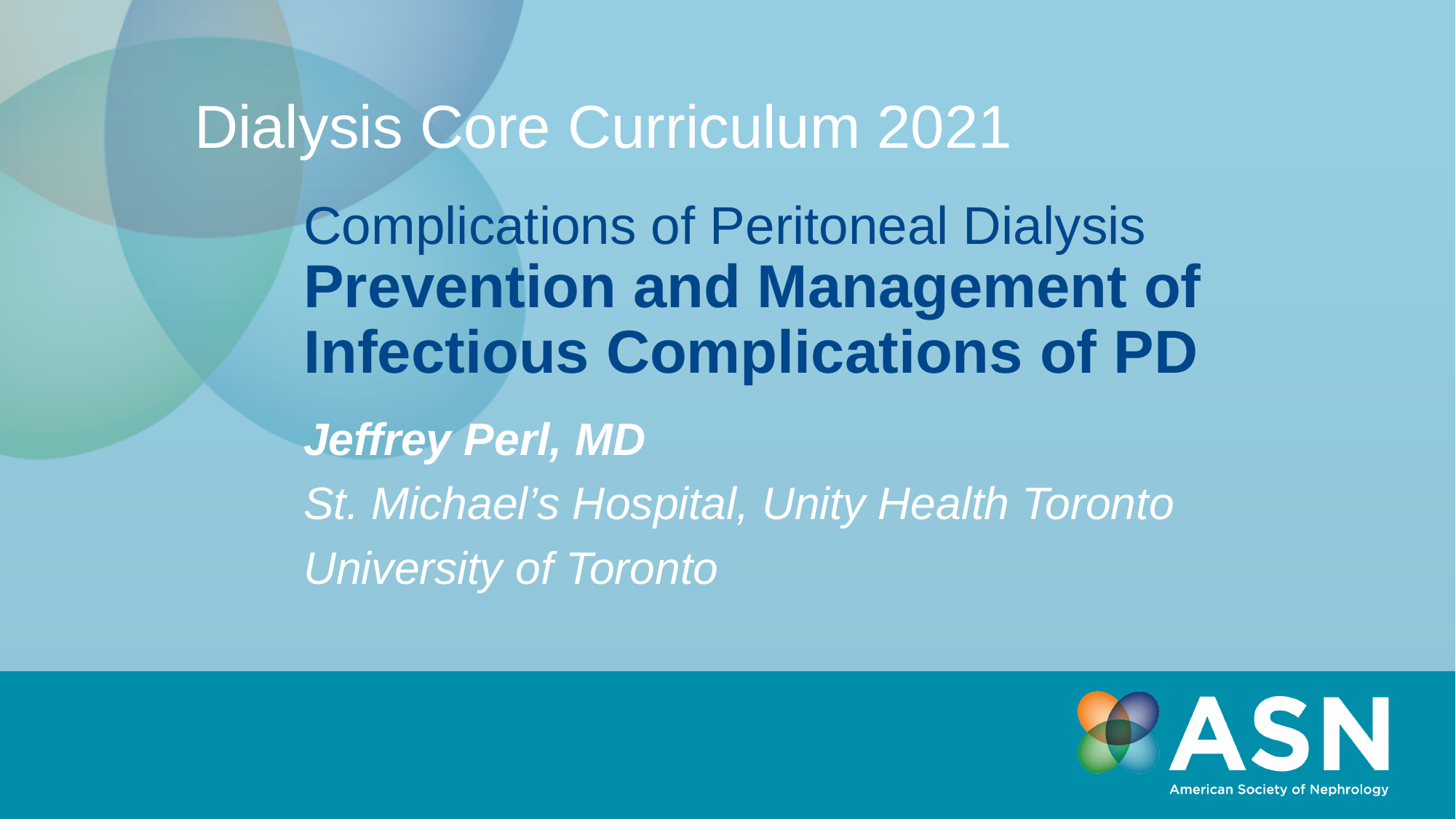

Dialysis Core Curriculum 2021
# Complications of Peritoneal Dialysis Prevention and Management of Infectious Complications of PD
Jeffrey Perl, MD
St. Michael’s Hospital, Unity Health Toronto
University of Toronto